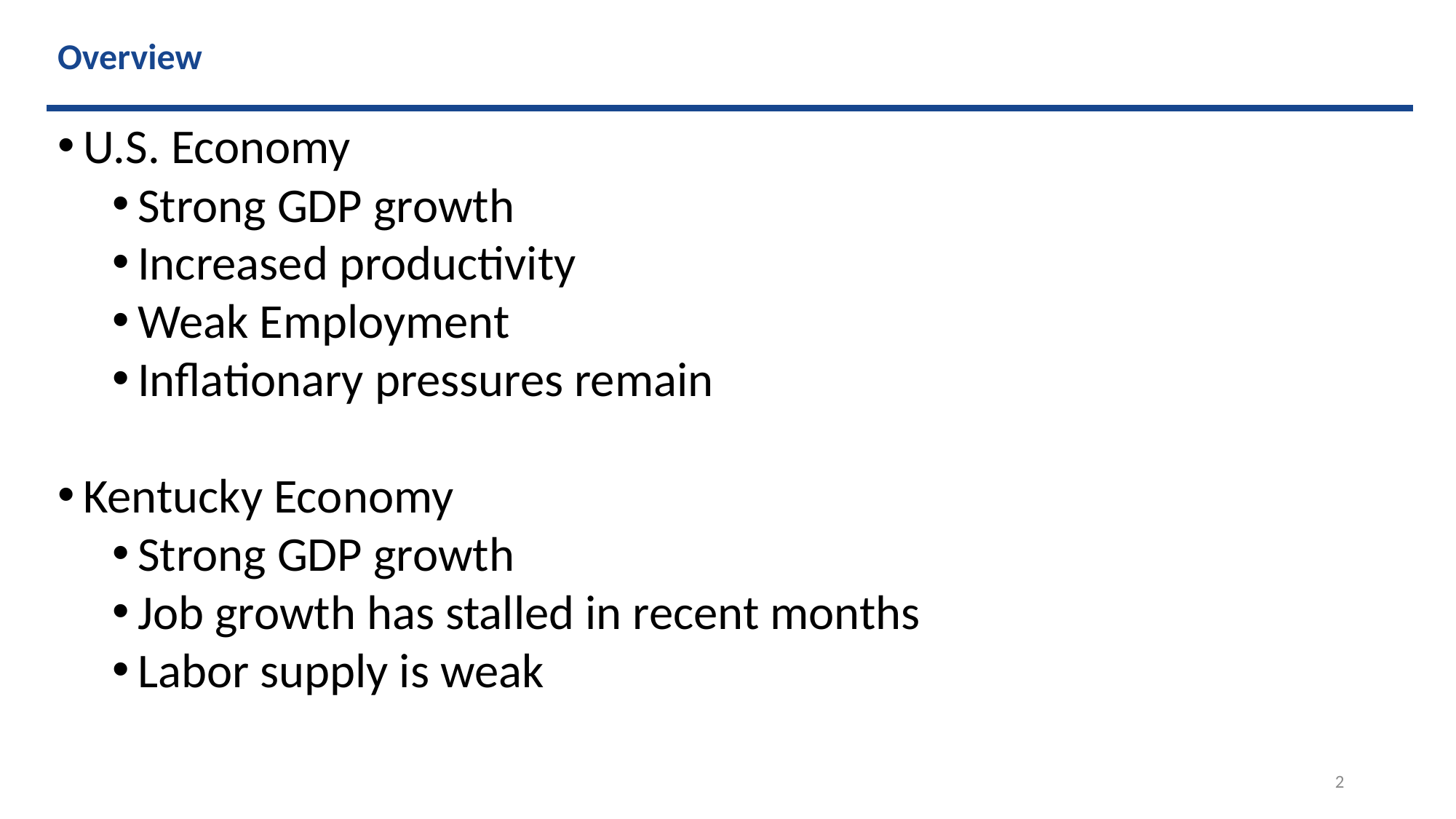

Overview
U.S. Economy
Strong GDP growth
Increased productivity
Weak Employment
Inflationary pressures remain

Kentucky Economy
Strong GDP growth
Job growth has stalled in recent months
Labor supply is weak
2